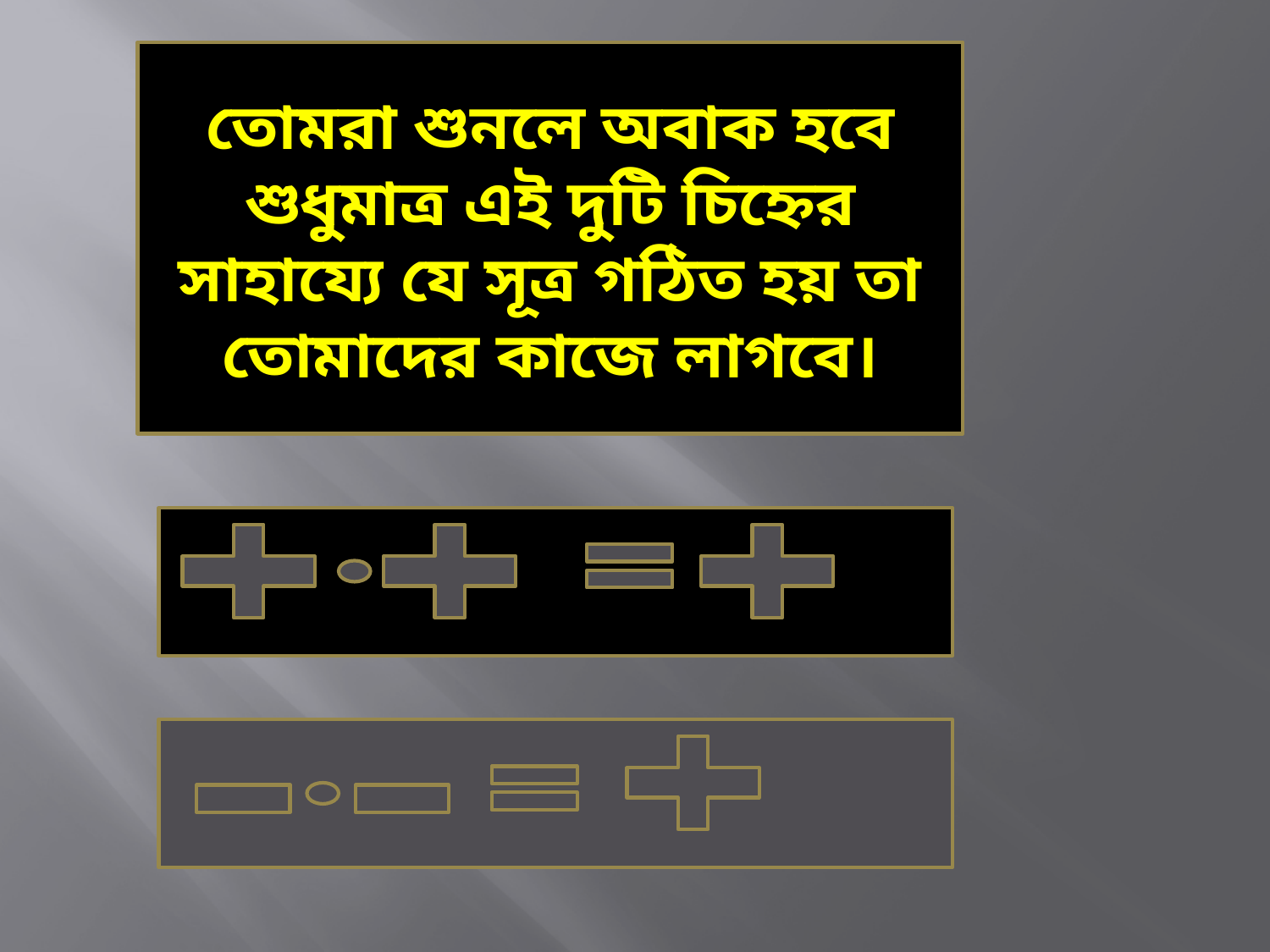

তোমরা শুনলে অবাক হবে শুধুমাত্র এই দুটি চিহ্নের সাহায্যে যে সূত্র গঠিত হয় তা তোমাদের কাজে লাগবে।